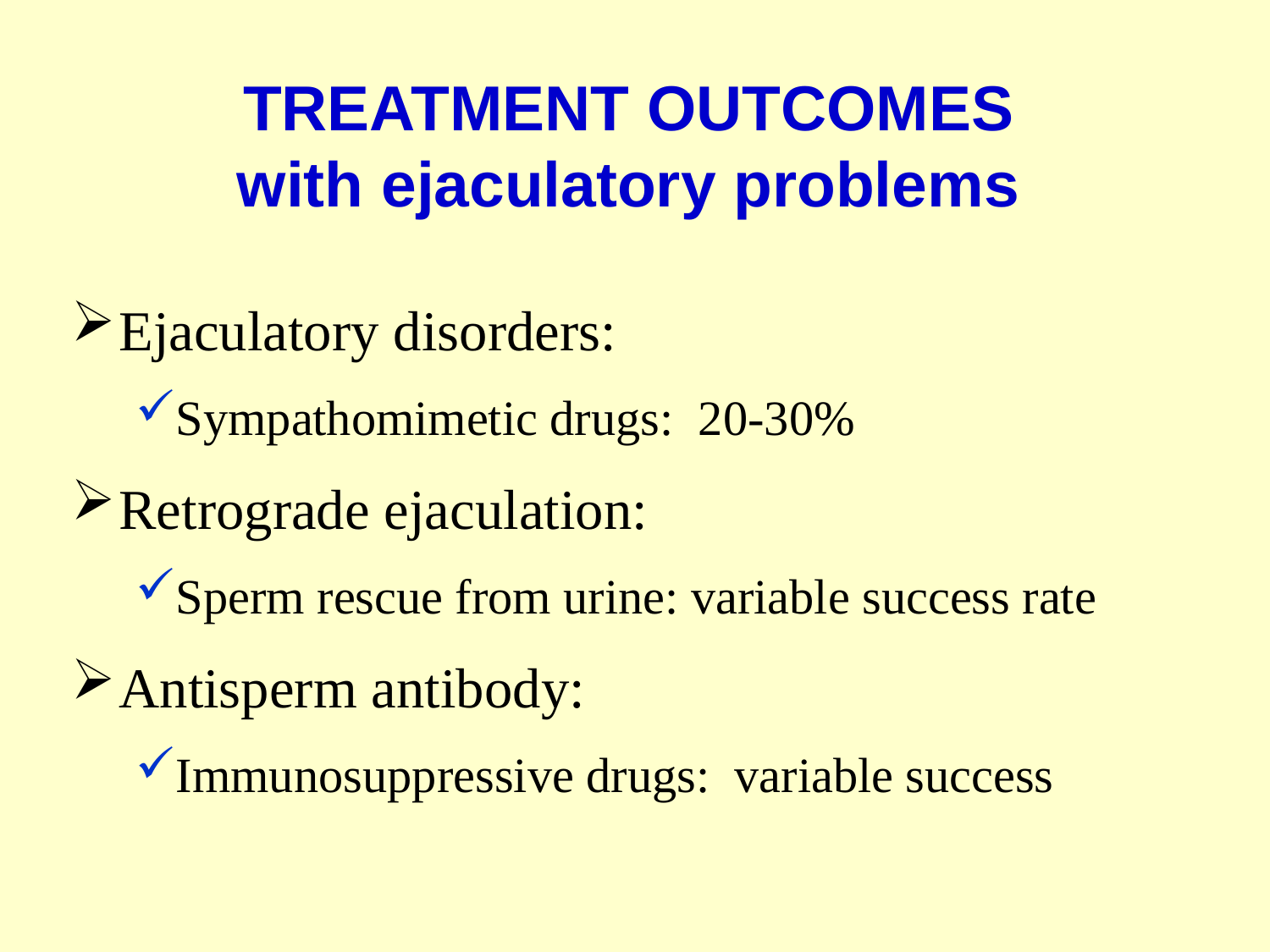

TREATMENT OUTCOMES
with ejaculatory problems
Ejaculatory disorders:
Sympathomimetic drugs:  20-30%
Retrograde ejaculation:
Sperm rescue from urine: variable success rate
Antisperm antibody:
Immunosuppressive drugs:  variable success